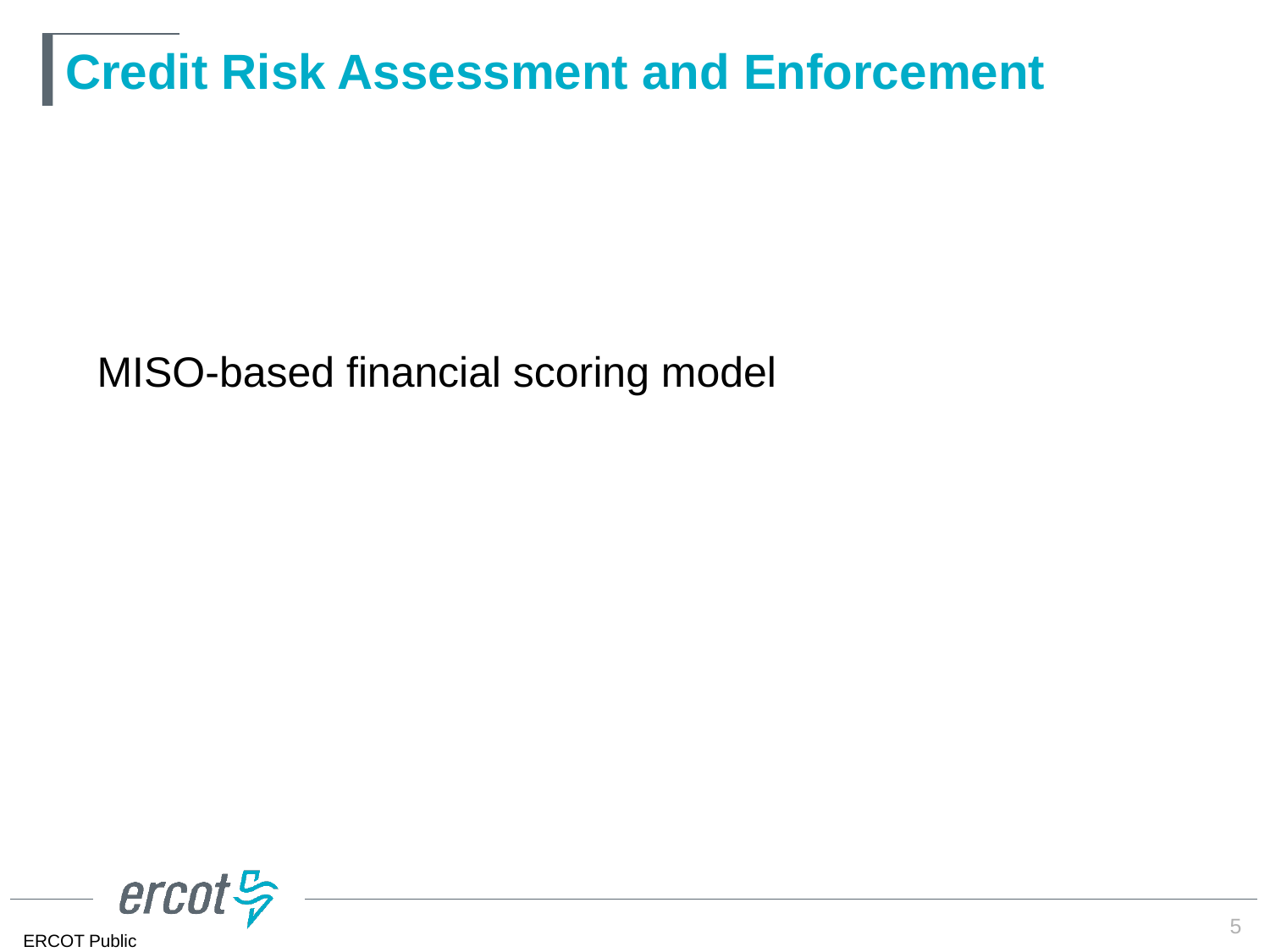

# Credit Risk Assessment and Enforcement
MISO-based financial scoring model
5